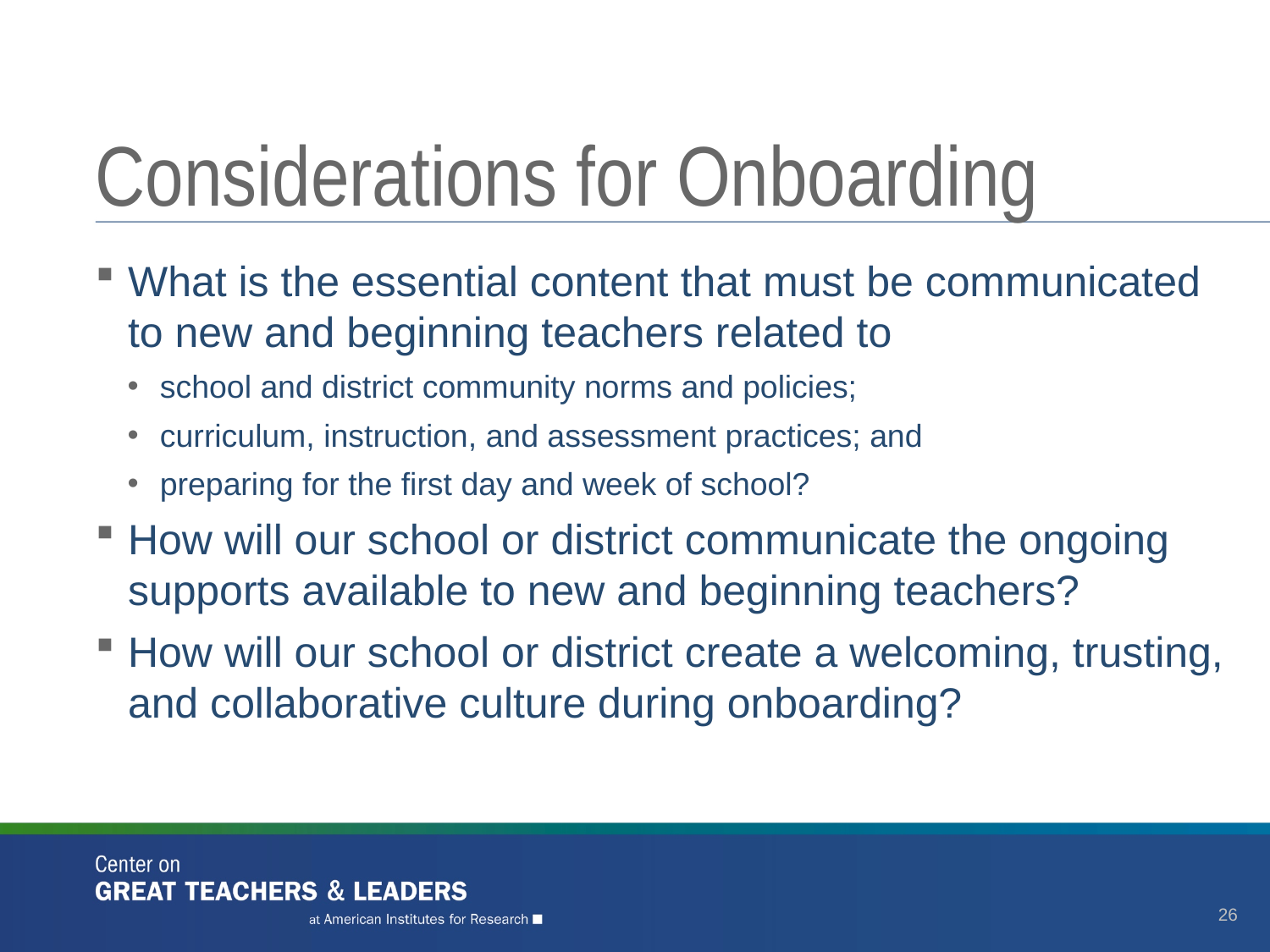

# Considerations for Onboarding
What is the essential content that must be communicated to new and beginning teachers related to
school and district community norms and policies;
curriculum, instruction, and assessment practices; and
preparing for the first day and week of school?
How will our school or district communicate the ongoing supports available to new and beginning teachers?
How will our school or district create a welcoming, trusting, and collaborative culture during onboarding?
26